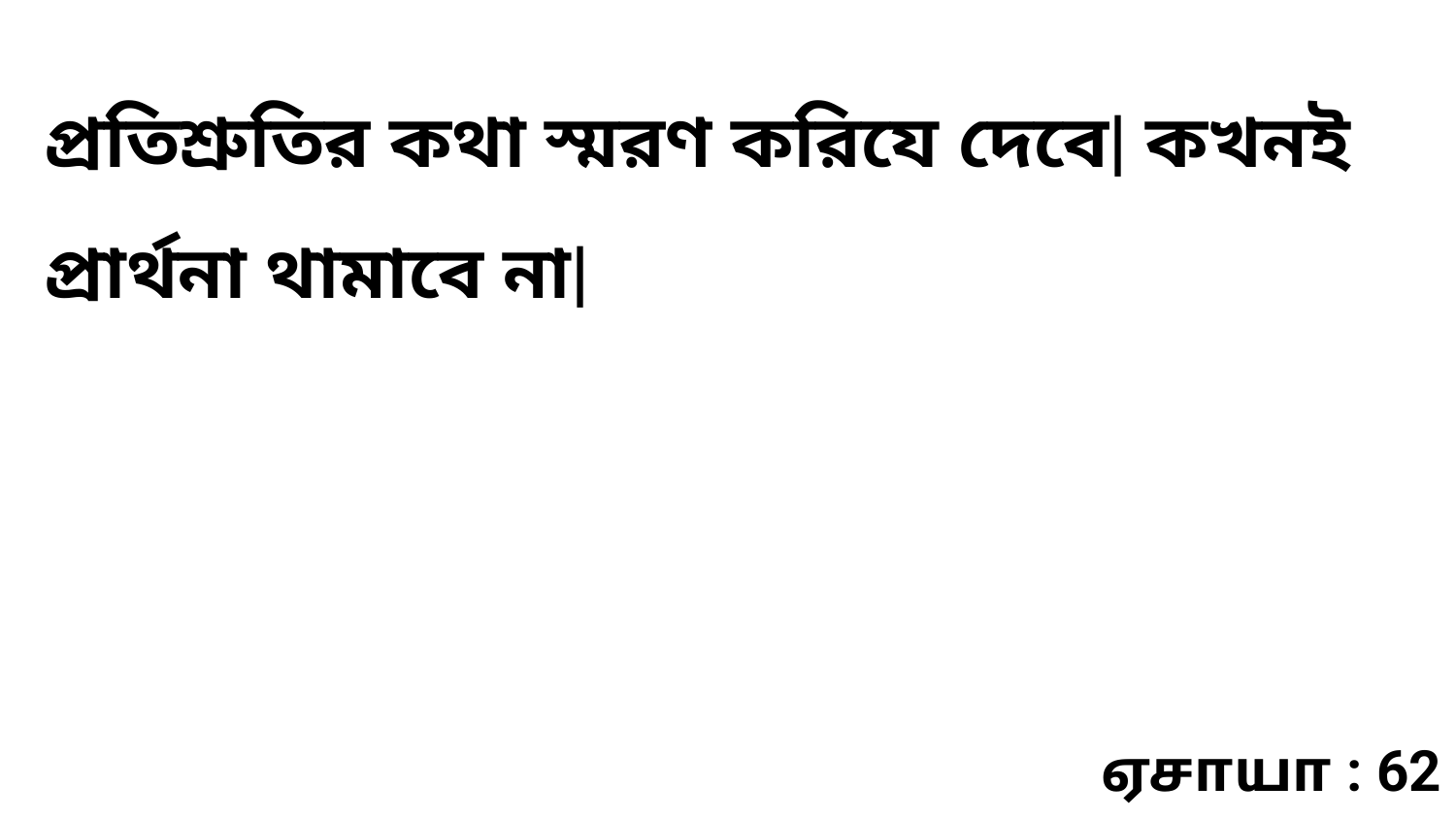

প্রতিশ্রুতির কথা স্মরণ করিযে দেবে| কখনই প্রার্থনা থামাবে না|
ஏசாயா : 62